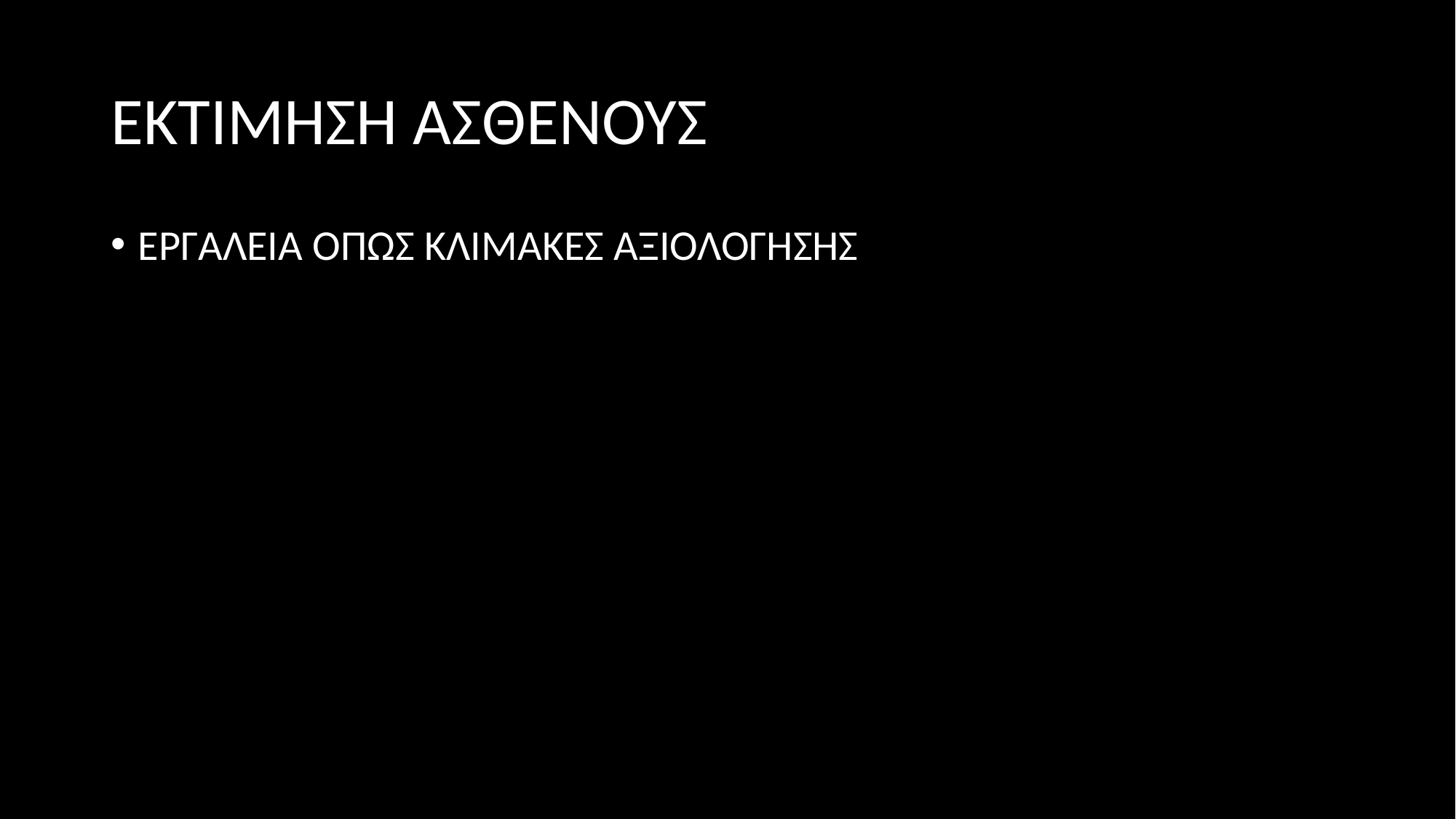

# ΕΚΤΙΜΗΣΗ ΑΣΘΕΝΟΥΣ
ΕΡΓΑΛΕΙΑ ΌΠΩΣ ΚΛΙΜΑΚΕΣ ΑΞΙΟΛΟΓΗΣΗΣ